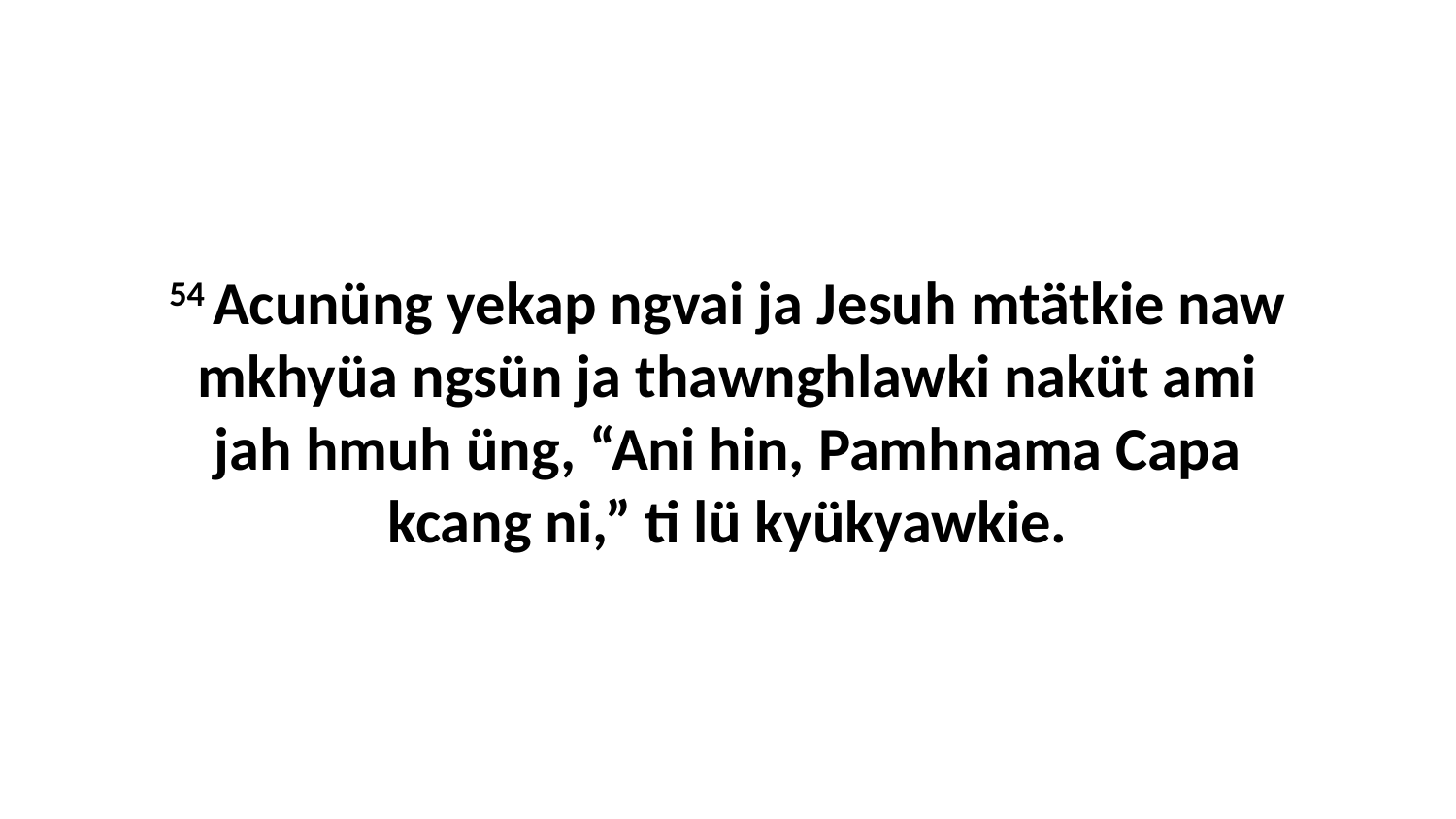

54 Acunüng yekap ngvai ja Jesuh mtätkie naw mkhyüa ngsün ja thawnghlawki naküt ami jah hmuh üng, “Ani hin, Pamhnama Capa kcang ni,” ti lü kyükyawkie.